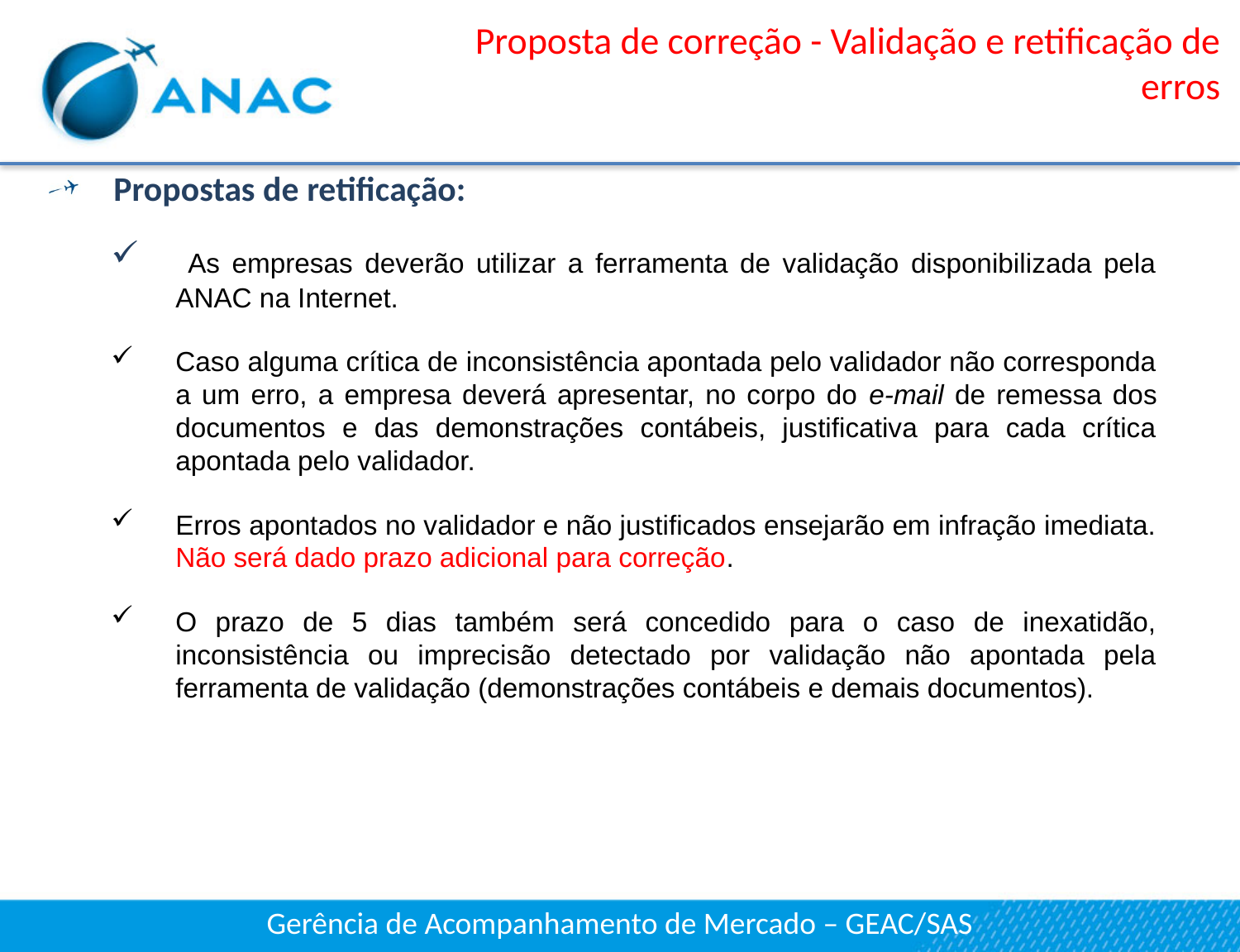

Proposta de correção - Validação e retificação de erros

Propostas de retificação:
 As empresas deverão utilizar a ferramenta de validação disponibilizada pela ANAC na Internet.
Caso alguma crítica de inconsistência apontada pelo validador não corresponda a um erro, a empresa deverá apresentar, no corpo do e-mail de remessa dos documentos e das demonstrações contábeis, justificativa para cada crítica apontada pelo validador.
Erros apontados no validador e não justificados ensejarão em infração imediata. Não será dado prazo adicional para correção.
O prazo de 5 dias também será concedido para o caso de inexatidão, inconsistência ou imprecisão detectado por validação não apontada pela ferramenta de validação (demonstrações contábeis e demais documentos).
Gerência de Acompanhamento de Mercado – GEAC/SAS